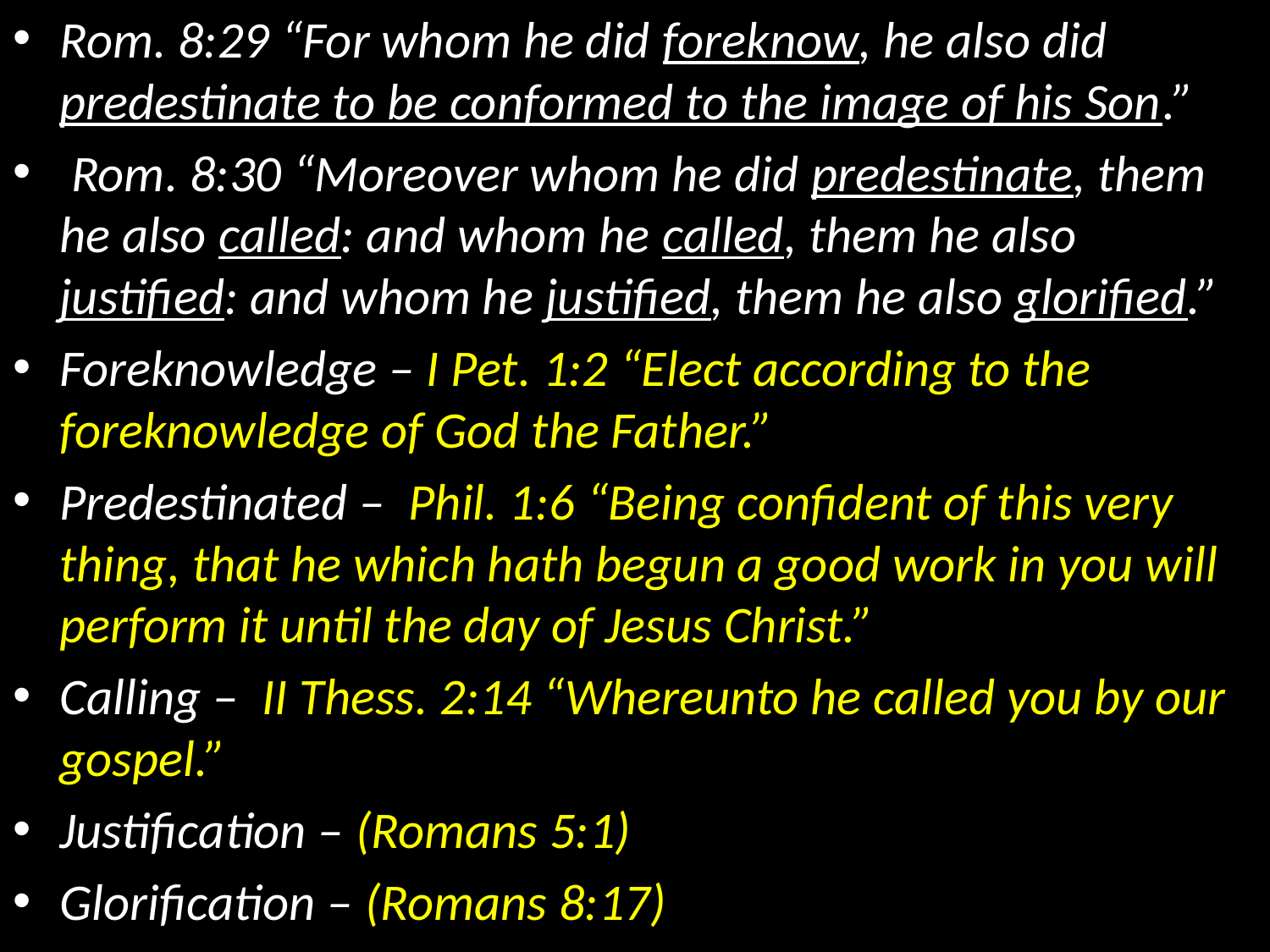

Rom. 8:29 “For whom he did foreknow, he also did predestinate to be conformed to the image of his Son.”
 Rom. 8:30 “Moreover whom he did predestinate, them he also called: and whom he called, them he also justified: and whom he justified, them he also glorified.”
Foreknowledge – I Pet. 1:2 “Elect according to the foreknowledge of God the Father.”
Predestinated –  Phil. 1:6 “Being confident of this very thing, that he which hath begun a good work in you will perform it until the day of Jesus Christ.”
Calling –  II Thess. 2:14 “Whereunto he called you by our gospel.”
Justification – (Romans 5:1)
Glorification – (Romans 8:17)